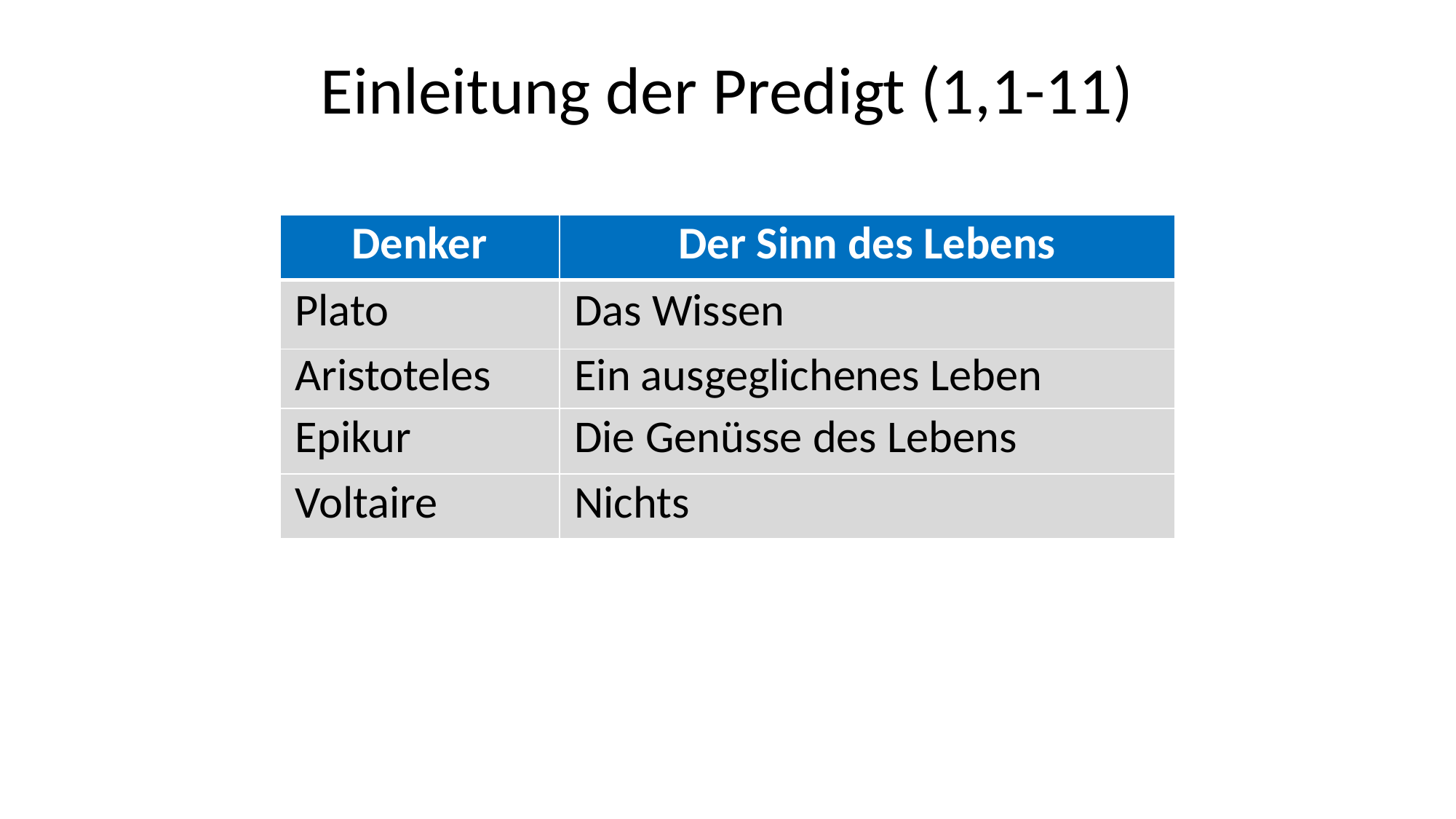

# Einleitung der Predigt (1,1-11)
| Denker | Der Sinn des Lebens |
| --- | --- |
| Plato | Das Wissen |
| Aristoteles | Ein ausgeglichenes Leben |
| Epikur | Die Genüsse des Lebens |
| Voltaire | Nichts |